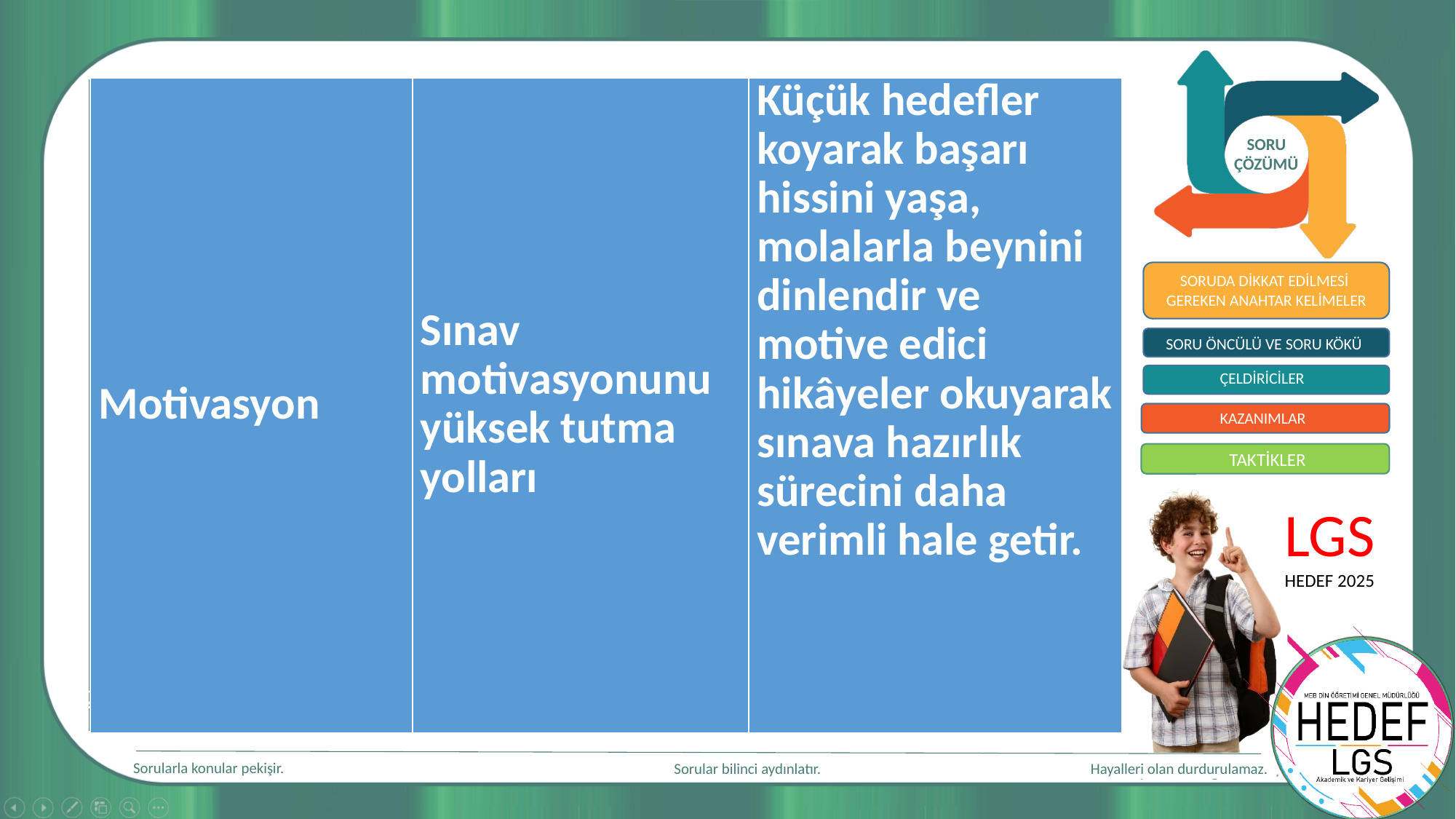

| Motivasyon | Sınav motivasyonunu yüksek tutma yolları | Küçük hedefler koyarak başarı hissini yaşa, molalarla beynini dinlendir ve motive edici hikâyeler okuyarak sınava hazırlık sürecini daha verimli hale getir. |
| --- | --- | --- |
LGS
TÜRKÇE
2025